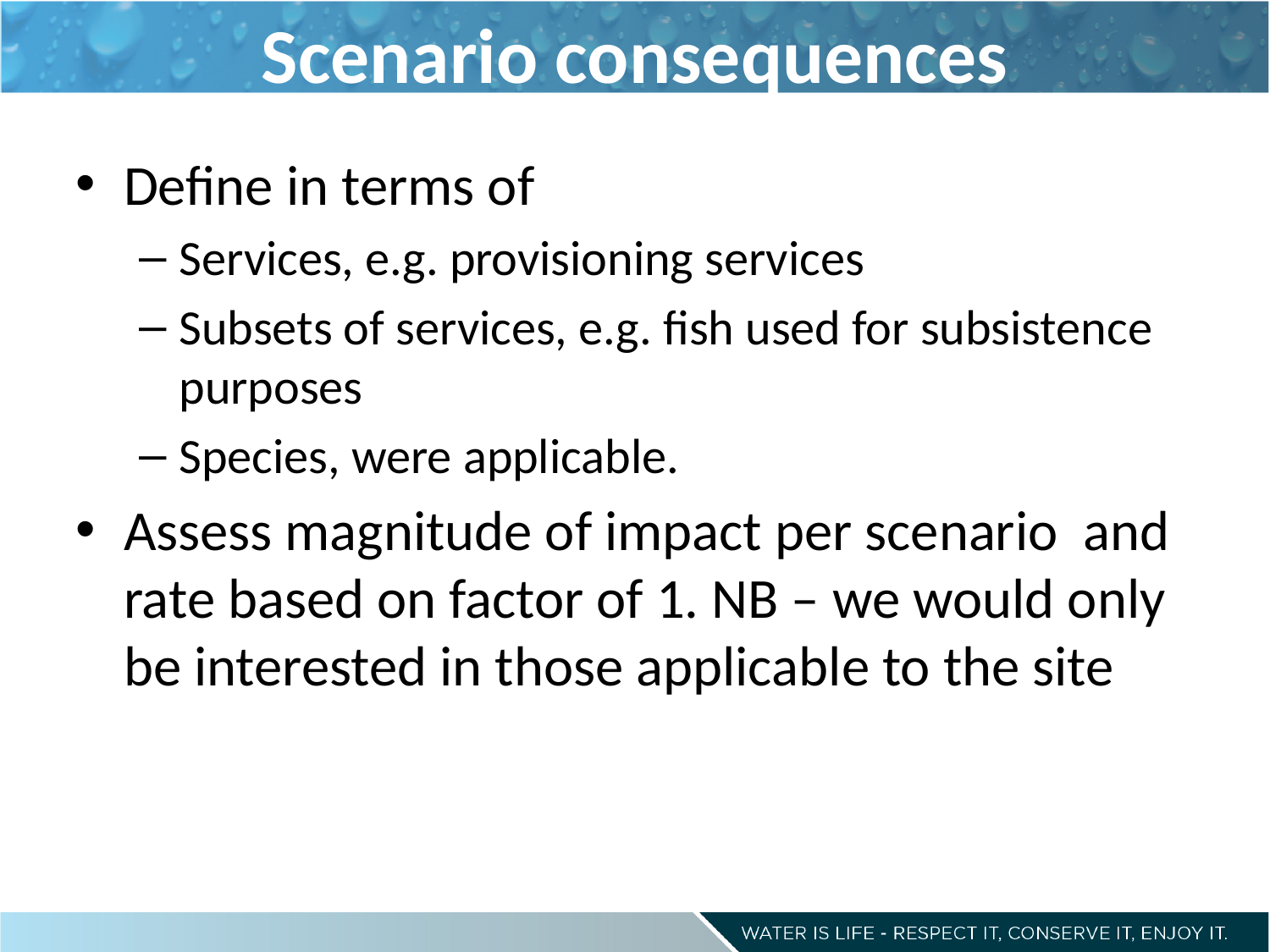

# Scenario consequences
Define in terms of
Services, e.g. provisioning services
Subsets of services, e.g. fish used for subsistence purposes
Species, were applicable.
Assess magnitude of impact per scenario  and rate based on factor of 1. NB – we would only be interested in those applicable to the site